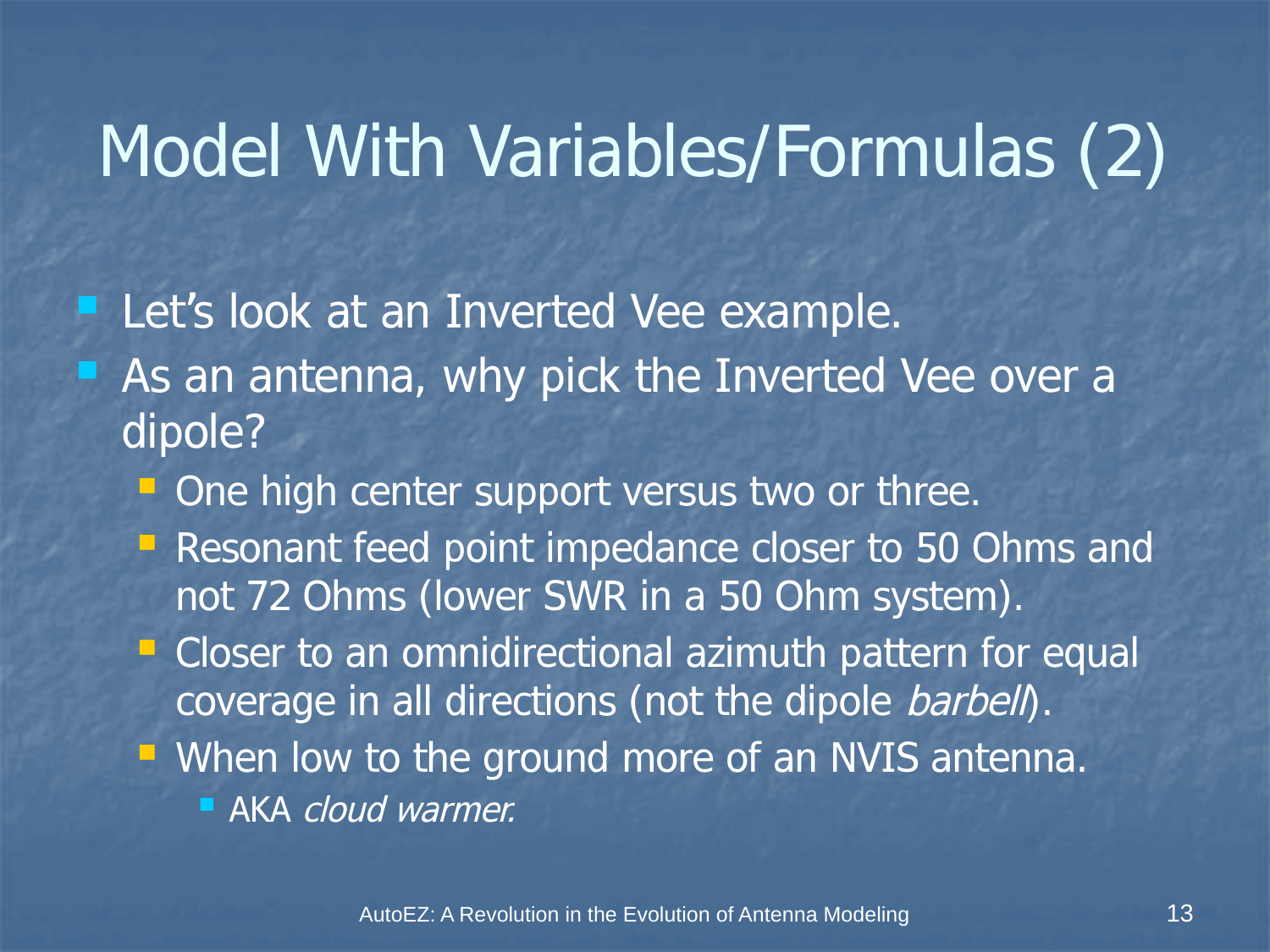

# Model With Variables/Formulas (2)
Let’s look at an Inverted Vee example.
As an antenna, why pick the Inverted Vee over a dipole?
One high center support versus two or three.
Resonant feed point impedance closer to 50 Ohms and not 72 Ohms (lower SWR in a 50 Ohm system).
Closer to an omnidirectional azimuth pattern for equal coverage in all directions (not the dipole barbell).
When low to the ground more of an NVIS antenna.
AKA cloud warmer.

AutoEZ: A Revolution in the Evolution of Antenna Modeling
13